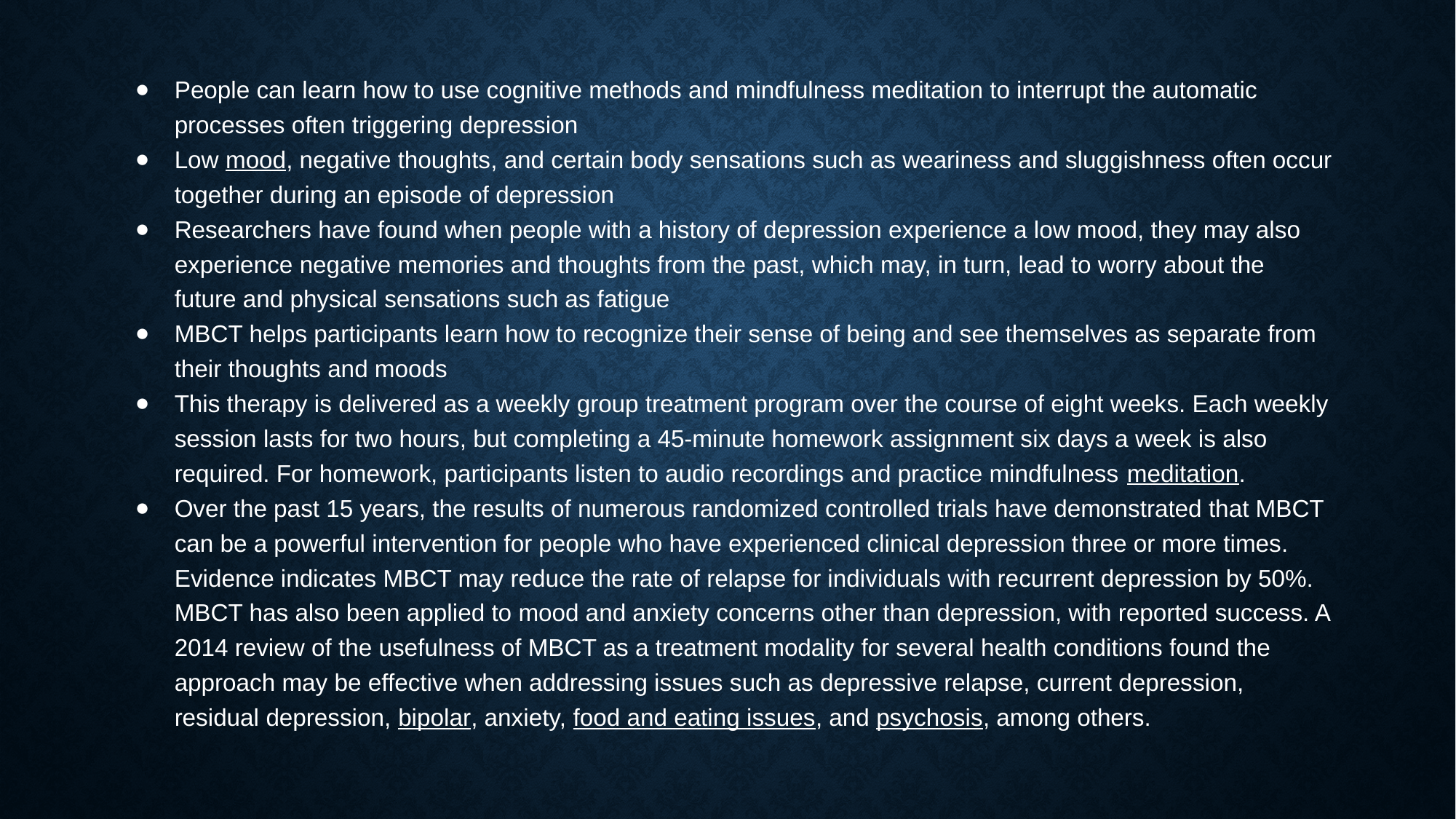

People can learn how to use cognitive methods and mindfulness meditation to interrupt the automatic processes often triggering depression
Low mood, negative thoughts, and certain body sensations such as weariness and sluggishness often occur together during an episode of depression
Researchers have found when people with a history of depression experience a low mood, they may also experience negative memories and thoughts from the past, which may, in turn, lead to worry about the future and physical sensations such as fatigue
MBCT helps participants learn how to recognize their sense of being and see themselves as separate from their thoughts and moods
This therapy is delivered as a weekly group treatment program over the course of eight weeks. Each weekly session lasts for two hours, but completing a 45-minute homework assignment six days a week is also required. For homework, participants listen to audio recordings and practice mindfulness meditation.
Over the past 15 years, the results of numerous randomized controlled trials have demonstrated that MBCT can be a powerful intervention for people who have experienced clinical depression three or more times. Evidence indicates MBCT may reduce the rate of relapse for individuals with recurrent depression by 50%. MBCT has also been applied to mood and anxiety concerns other than depression, with reported success. A 2014 review of the usefulness of MBCT as a treatment modality for several health conditions found the approach may be effective when addressing issues such as depressive relapse, current depression, residual depression, bipolar, anxiety, food and eating issues, and psychosis, among others.